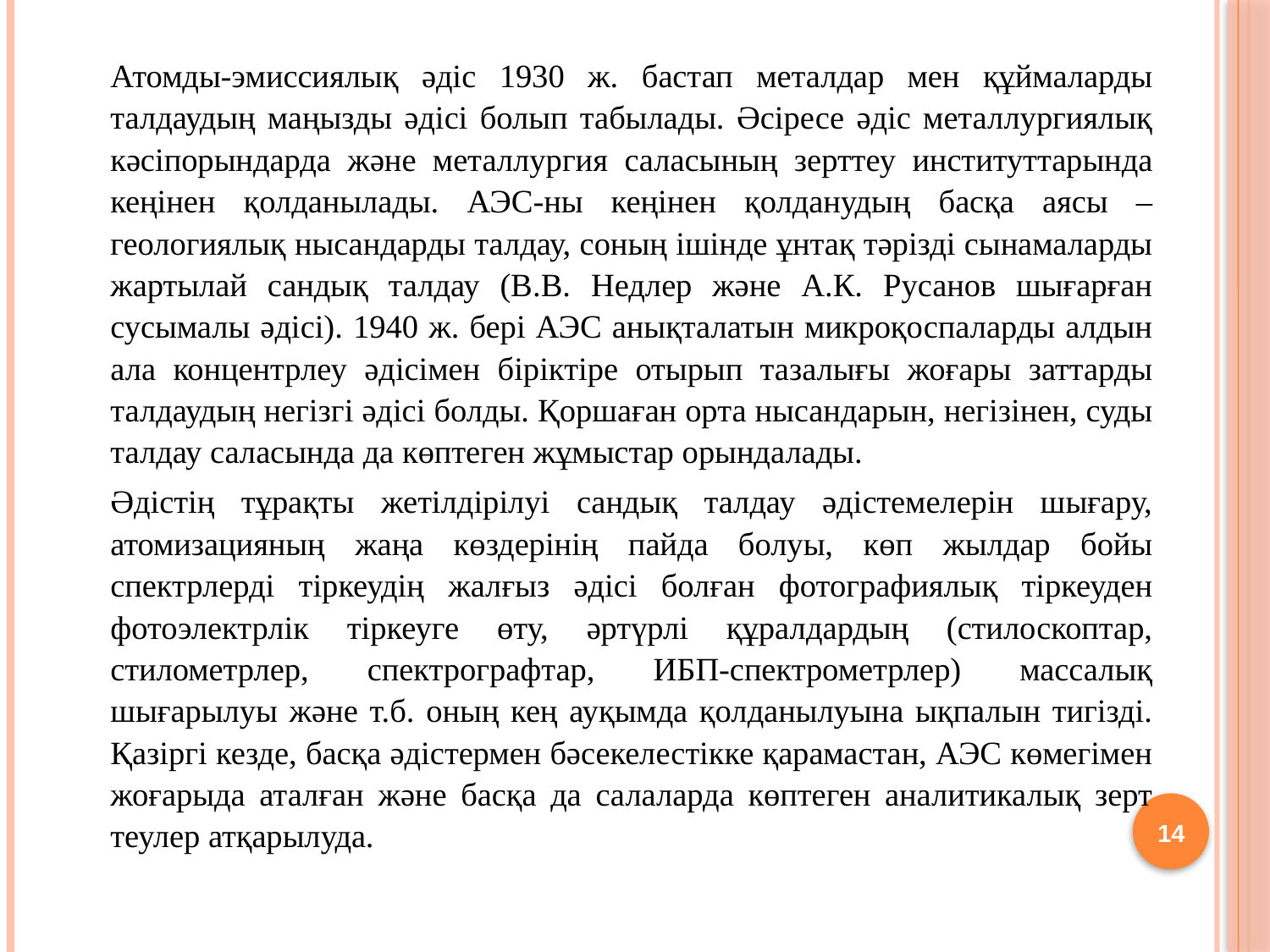

Атомды-эмиссиялық әдіс 1930 ж. бастап металдар мен құймаларды талдаудың маңызды әдісі болып табылады. Әсіресе әдіс металлургиялық кәсіпорындарда және металлургия саласы­ның зерттеу институттарында кеңінен қолданылады. АЭС-ны кеңінен қолданудың басқа аясы – геологиялық нысандарды тал­дау, соның ішінде ұнтақ тәрізді сынамаларды жартылай сандық талдау (В.В. Недлер және А.К. Русанов шығарған сусымалы әдісі). 1940 ж. бері АЭС анықталатын микроқоспаларды алдын ала концентрлеу әдісімен біріктіре отырып тазалығы жоғары заттарды талдаудың негізгі әдісі болды. Қоршаған орта нысан­да­рын, негізінен, суды талдау саласында да көптеген жұмыстар орындалады.
	Әдістің тұрақты жетілдірілуі сандық талдау әдістемелерін шығару, атомизацияның жаңа көздерінің пайда болуы, көп жылдар бойы спектрлерді тіркеудің жалғыз әдісі болған фото­графиялық тіркеуден фотоэлектрлік тіркеуге өту, әртүрлі құрал­дардың (стилоскоптар, стилометрлер, спектрографтар, ИБП-спек­­трометрлер) массалық шығарылуы және т.б. оның кең ау­қымда қолданылуына ықпалын тигізді. Қазіргі кезде, басқа әдіс­термен бәсекелестікке қарамастан, АЭС көмегімен жоғары­да аталған және басқа да салаларда көптеген аналитикалық зерт­теулер атқарылуда.

14